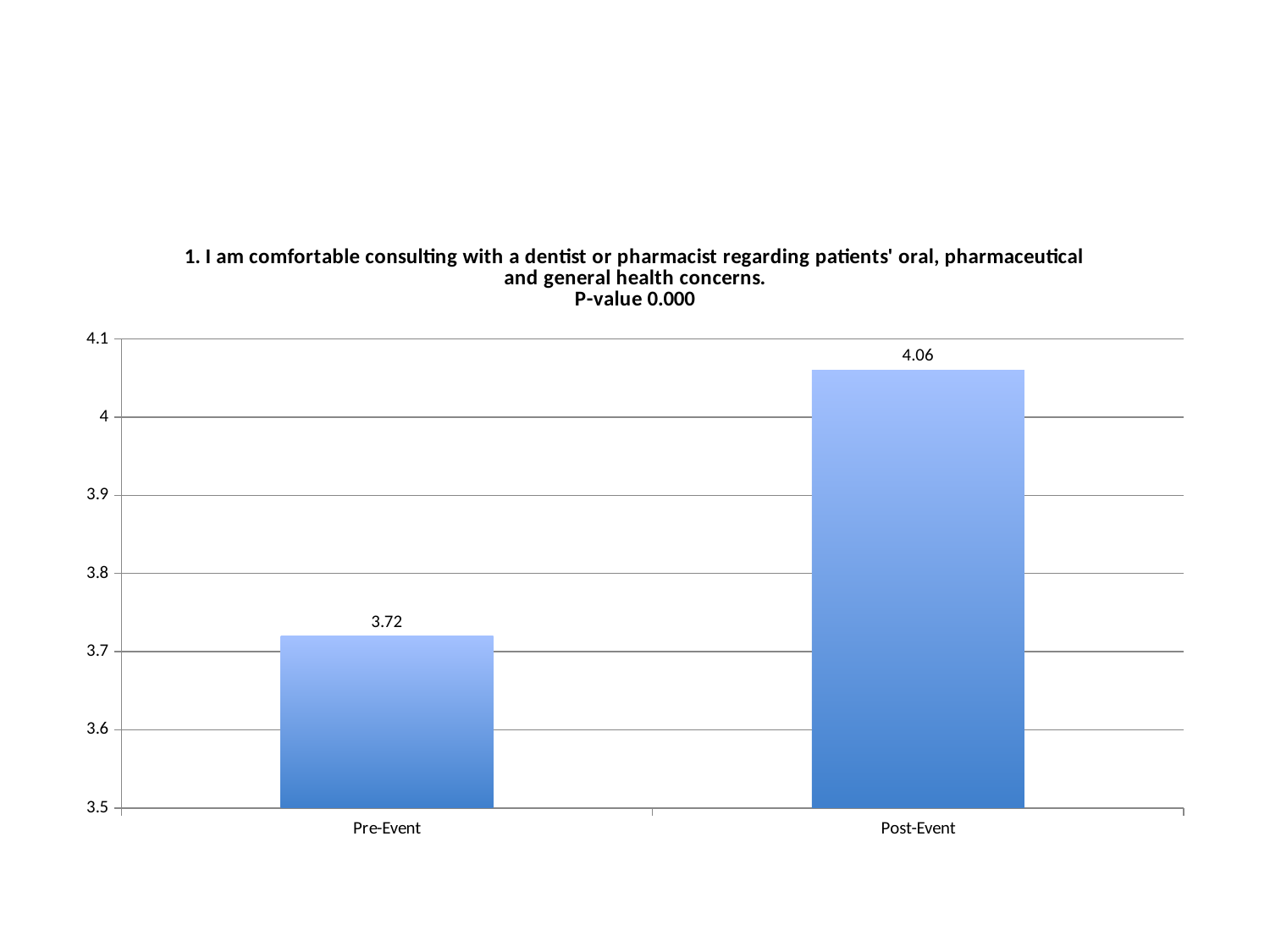

#

### Chart: 1. I am comfortable consulting with a dentist or pharmacist regarding patients' oral, pharmaceutical and general health concerns.
P-value 0.000

| Category | 1. I am comfortable consulting with a dentist or pharmacist regarding patients' oral, pharmaceutical and general health concerns. |
|---|---|
| Pre-Event | 3.72 |
| Post-Event | 4.06 |